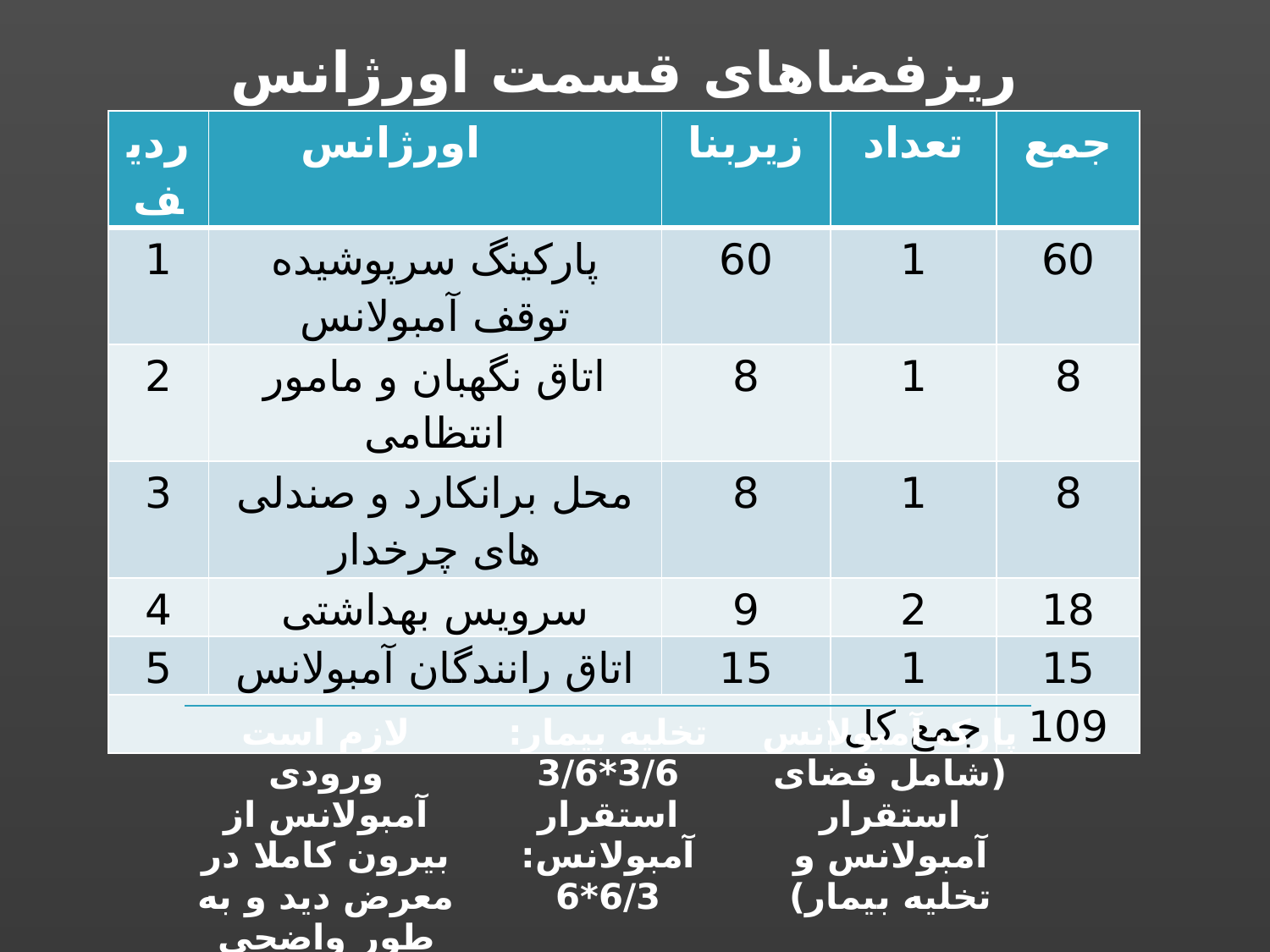

ریزفضاهای قسمت اورژانس
| ردیف | اورژانس | زیربنا | تعداد | جمع |
| --- | --- | --- | --- | --- |
| 1 | پارکینگ سرپوشیده توقف آمبولانس | 60 | 1 | 60 |
| 2 | اتاق نگهبان و مامور انتظامی | 8 | 1 | 8 |
| 3 | محل برانکارد و صندلی های چرخدار | 8 | 1 | 8 |
| 4 | سرویس بهداشتی | 9 | 2 | 18 |
| 5 | اتاق رانندگان آمبولانس | 15 | 1 | 15 |
|  |  |  | جمع کل | 109 |
| لازم است ورودی آمبولانس از بیرون کاملا در معرض دید و به طور واضحی نشانه گذاری شود | تخلیه بیمار: 3/6\*3/6 استقرار آمبولانس: 6/3\*6 | پارک آمبولانس (شامل فضای استقرار آمبولانس و تخلیه بیمار) |
| --- | --- | --- |